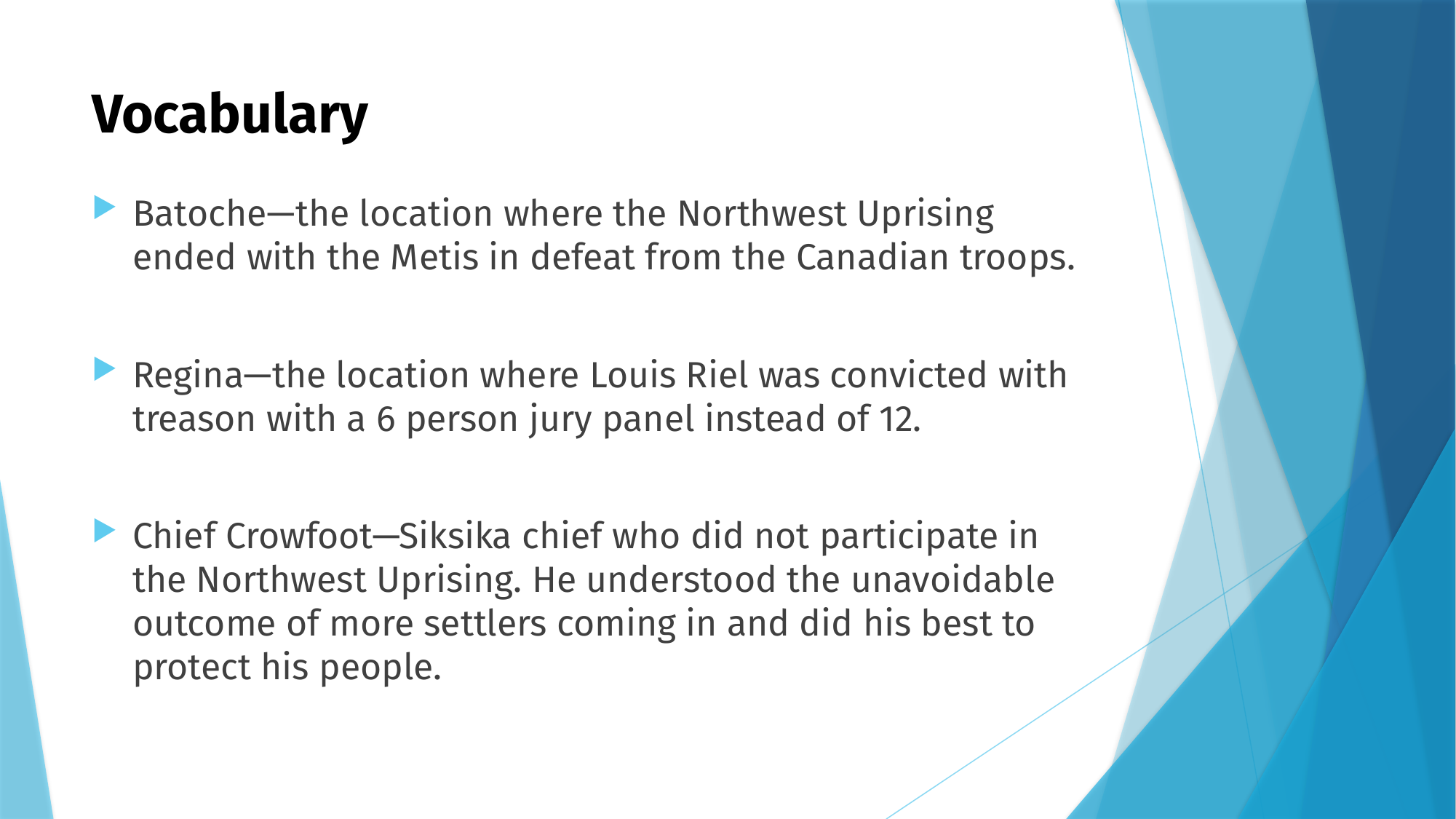

# Vocabulary
Batoche—the location where the Northwest Uprising ended with the Metis in defeat from the Canadian troops.

Regina—the location where Louis Riel was convicted with treason with a 6 person jury panel instead of 12.

Chief Crowfoot—Siksika chief who did not participate in the Northwest Uprising. He understood the unavoidable outcome of more settlers coming in and did his best to protect his people.